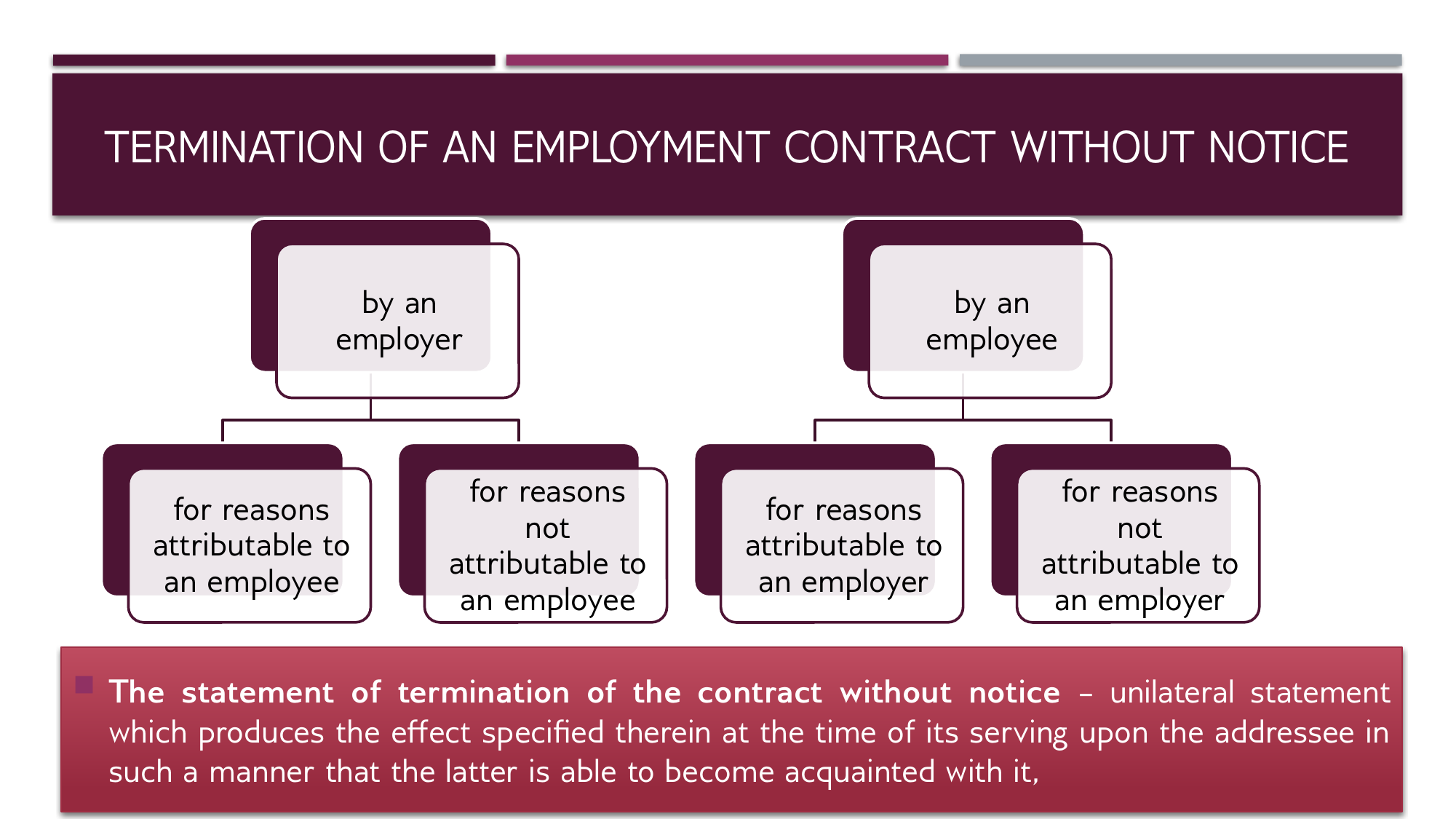

# Termination of an employment contract without notice
by an employer
for reasons attributable to an employee
for reasons not attributable to an employee
by an employee
for reasons attributable to an employer
for reasons not attributable to an employer

The statement of termination of the contract without notice – unilateral statement which produces the effect specified therein at the time of its serving upon the addressee in such a manner that the latter is able to become acquainted with it,